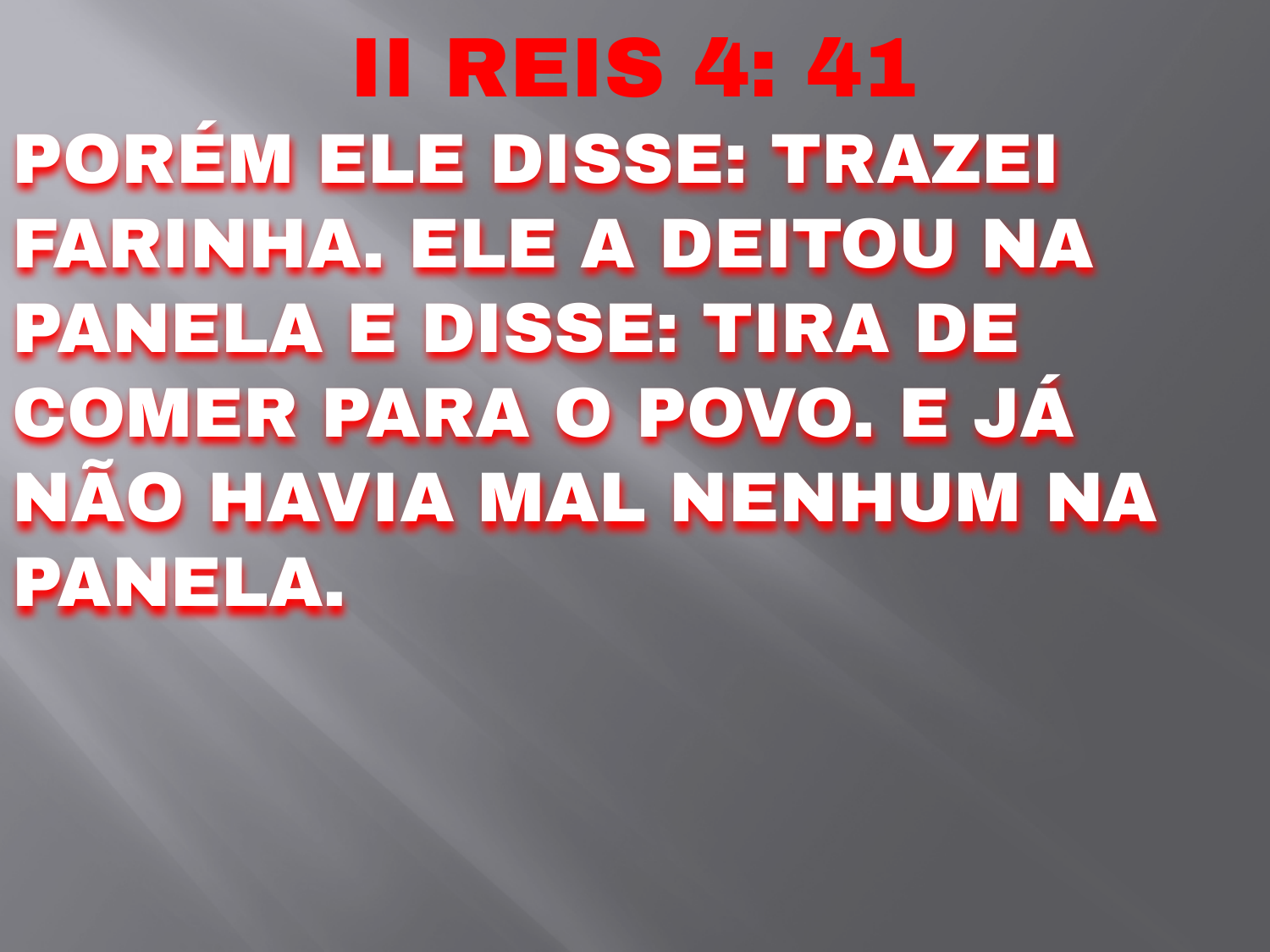

II REIS 4: 41
PORÉM ELE DISSE: TRAZEI FARINHA. ELE A DEITOU NA PANELA E DISSE: TIRA DE COMER PARA O POVO. E JÁ NÃO HAVIA MAL NENHUM NA PANELA.